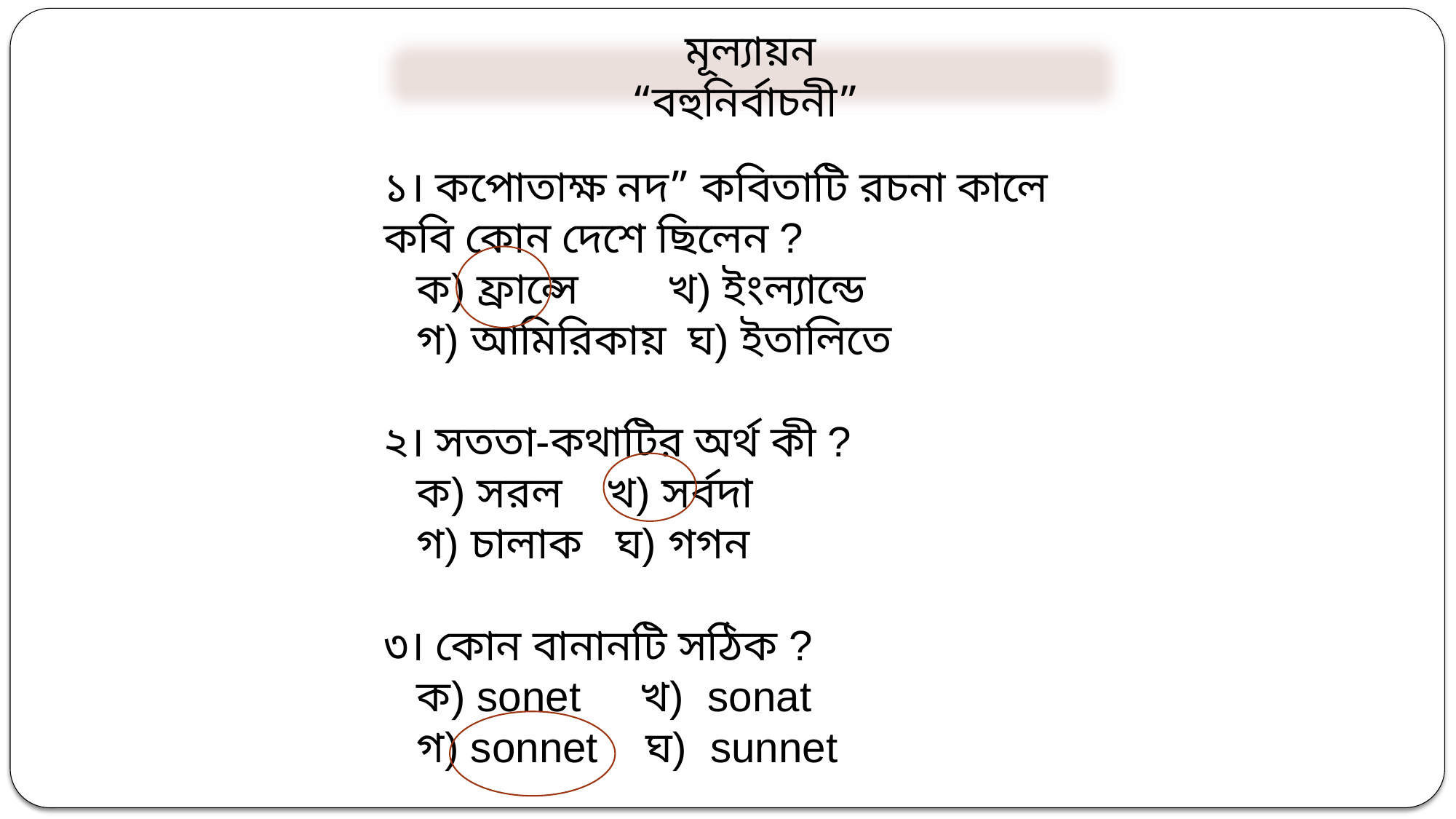

মূল্যায়ন
“বহুনির্বাচনী”
১। কপোতাক্ষ নদ” কবিতাটি রচনা কালে কবি কোন দেশে ছিলেন ?
   ক) ফ্রান্সে        খ) ইংল্যান্ডে
   গ) আমিরিকায়  ঘ) ইতালিতে

২। সততা-কথাটির অর্থ কী ?
   ক) সরল    খ) সর্বদা
   গ) চালাক   ঘ) গগন

৩। কোন বানানটি সঠিক ?
   ক) sonet     খ)  sonat
   গ) sonnet    ঘ)  sunnet